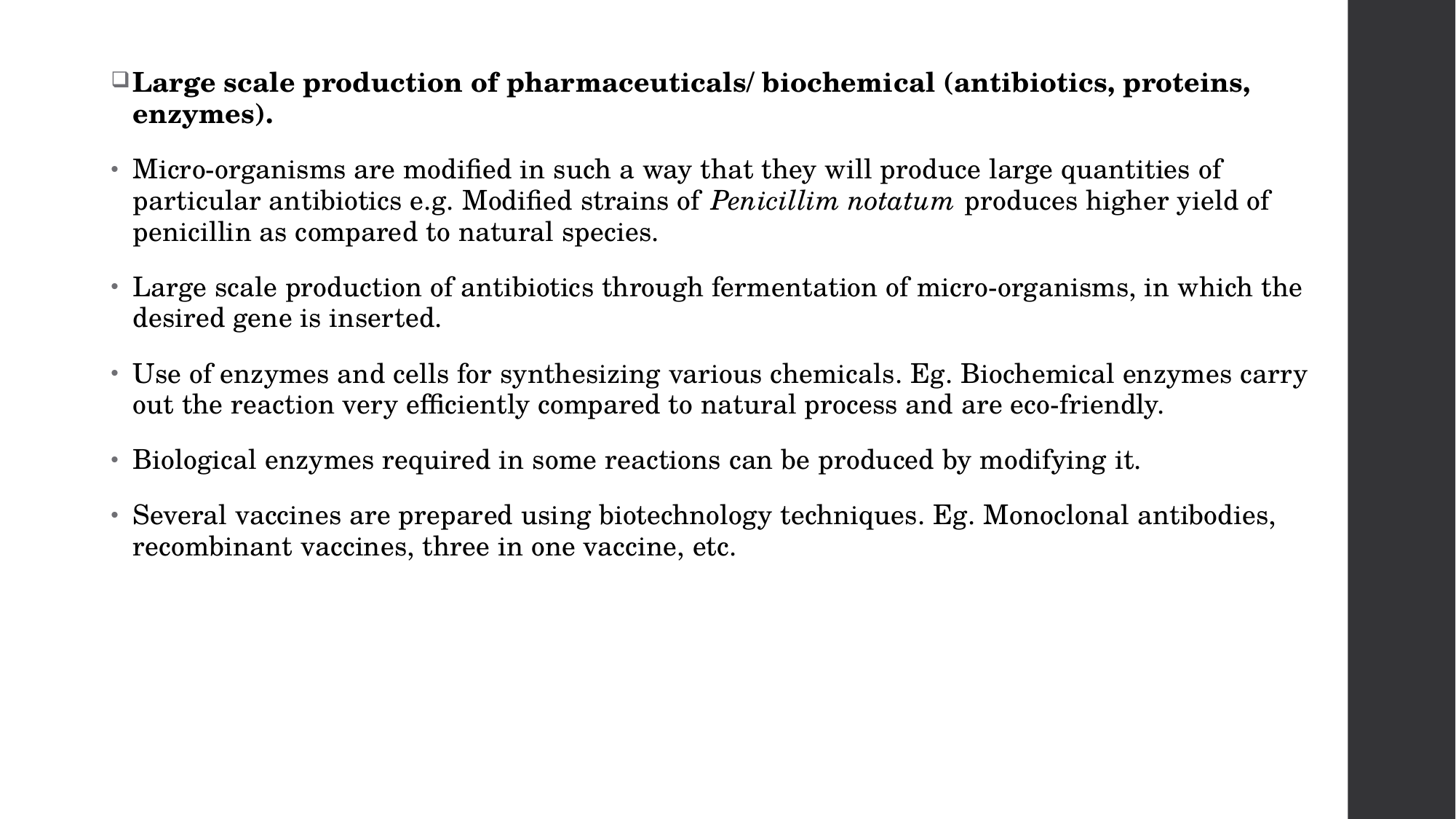

Large scale production of pharmaceuticals/ biochemical (antibiotics, proteins, enzymes).
Micro-organisms are modified in such a way that they will produce large quantities of particular antibiotics e.g. Modified strains of Penicillim notatum produces higher yield of penicillin as compared to natural species.
Large scale production of antibiotics through fermentation of micro-organisms, in which the desired gene is inserted.
Use of enzymes and cells for synthesizing various chemicals. Eg. Biochemical enzymes carry out the reaction very efficiently compared to natural process and are eco-friendly.
Biological enzymes required in some reactions can be produced by modifying it.
Several vaccines are prepared using biotechnology techniques. Eg. Monoclonal antibodies, recombinant vaccines, three in one vaccine, etc.